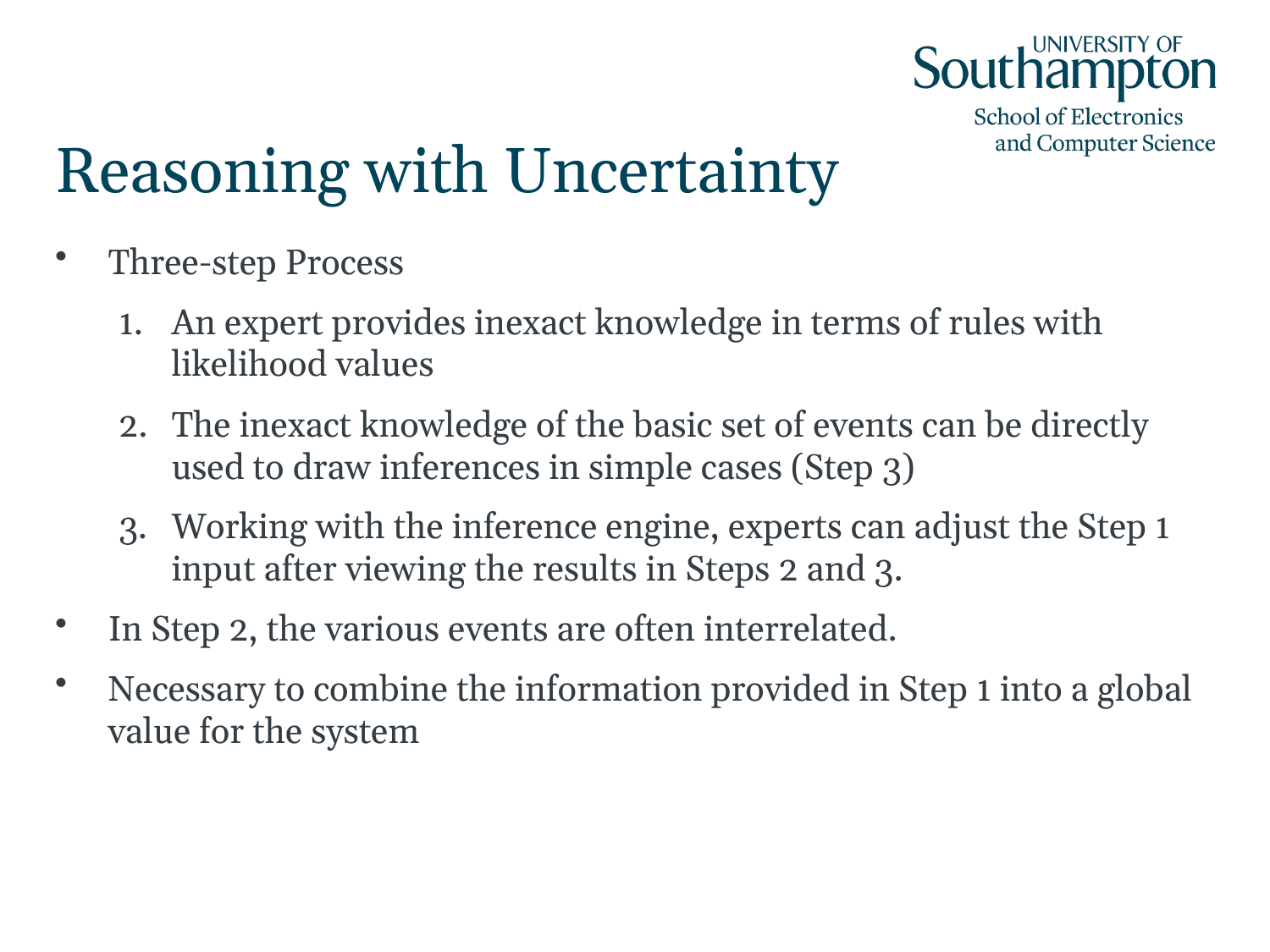

# Reasoning with Uncertainty
Three-step Process
An expert provides inexact knowledge in terms of rules with likelihood values
The inexact knowledge of the basic set of events can be directly used to draw inferences in simple cases (Step 3)
Working with the inference engine, experts can adjust the Step 1 input after viewing the results in Steps 2 and 3.
In Step 2, the various events are often interrelated.
Necessary to combine the information provided in Step 1 into a global value for the system